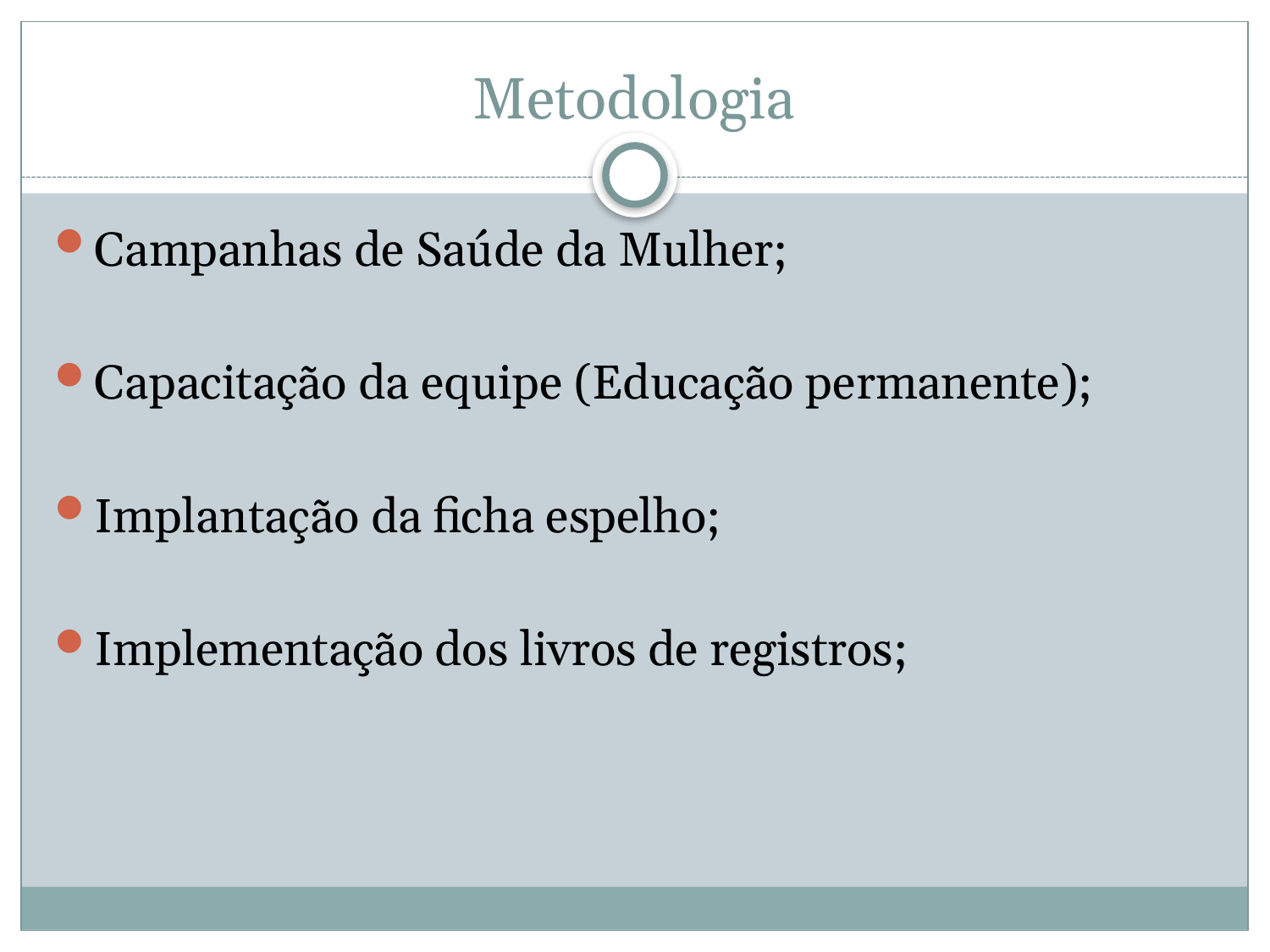

# Metodologia
Campanhas de Saúde da Mulher;

Capacitação da equipe (Educação permanente);

Implantação da ficha espelho;

Implementação dos livros de registros;